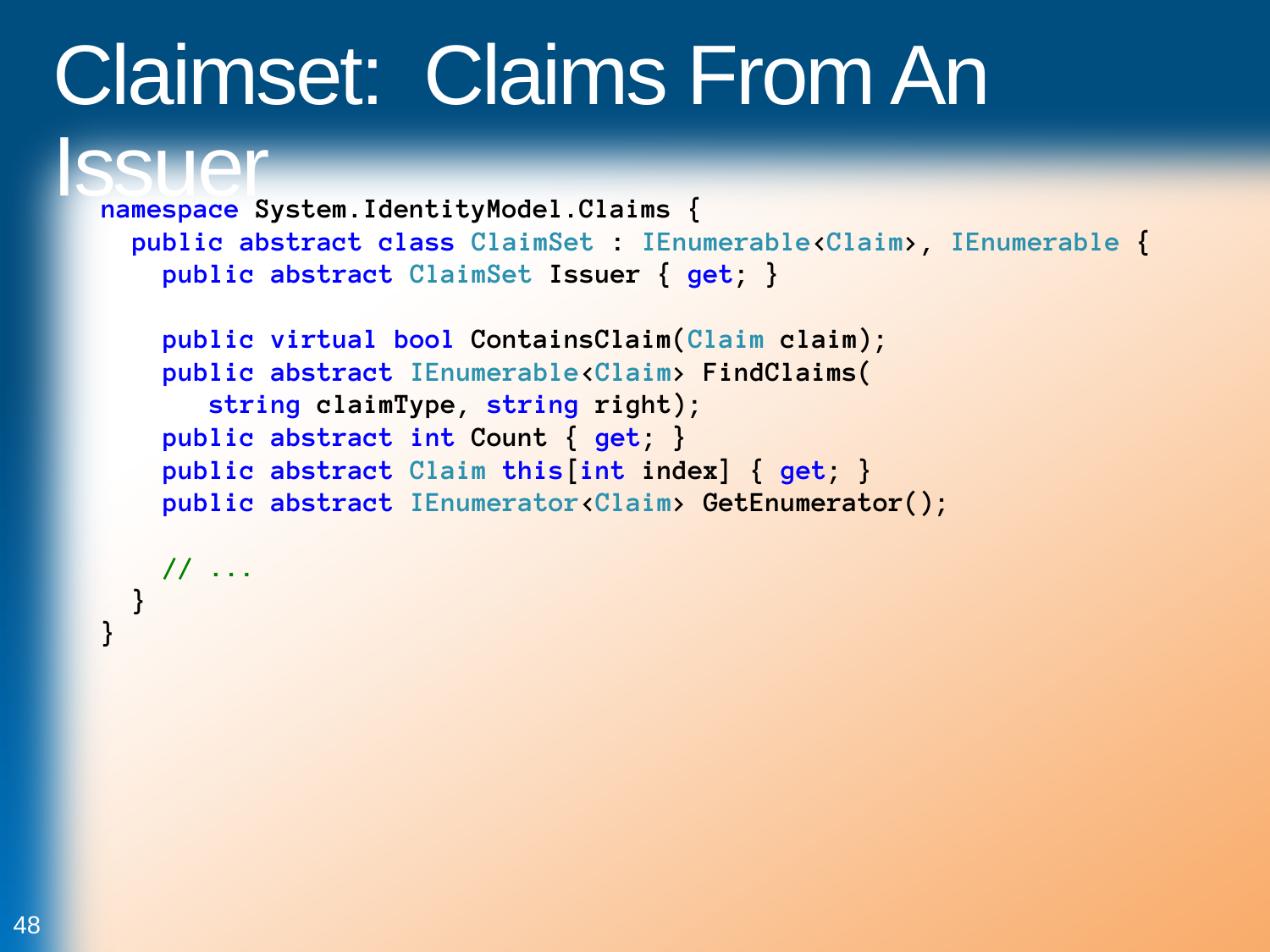

# Claimset:  Claims From An Issuer
namespace System.IdentityModel.Claims {
  public abstract class ClaimSet : IEnumerable<Claim>, IEnumerable {
    public abstract ClaimSet Issuer { get; }

    public virtual bool ContainsClaim(Claim claim);
    public abstract IEnumerable<Claim> FindClaims(
       string claimType, string right);
    public abstract int Count { get; }
    public abstract Claim this[int index] { get; }
    public abstract IEnumerator<Claim> GetEnumerator();

    // ...
  }
}